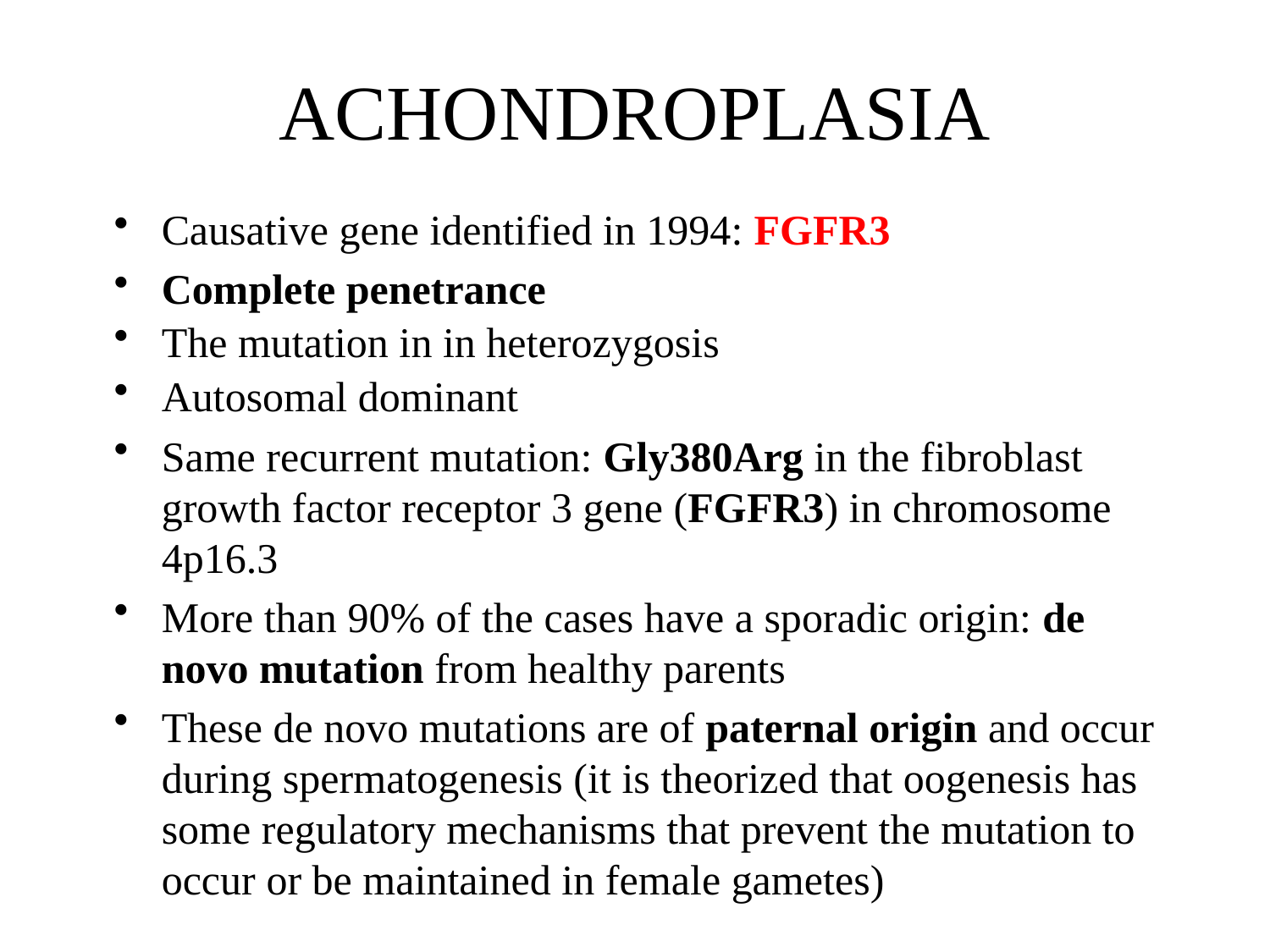

# ACHONDROPLASIA
Causative gene identified in 1994: FGFR3
Complete penetrance
The mutation in in heterozygosis
Autosomal dominant
Same recurrent mutation: Gly380Arg in the fibroblast growth factor receptor 3 gene (FGFR3) in chromosome 4p16.3
More than 90% of the cases have a sporadic origin: de novo mutation from healthy parents
These de novo mutations are of paternal origin and occur during spermatogenesis (it is theorized that oogenesis has some regulatory mechanisms that prevent the mutation to occur or be maintained in female gametes)